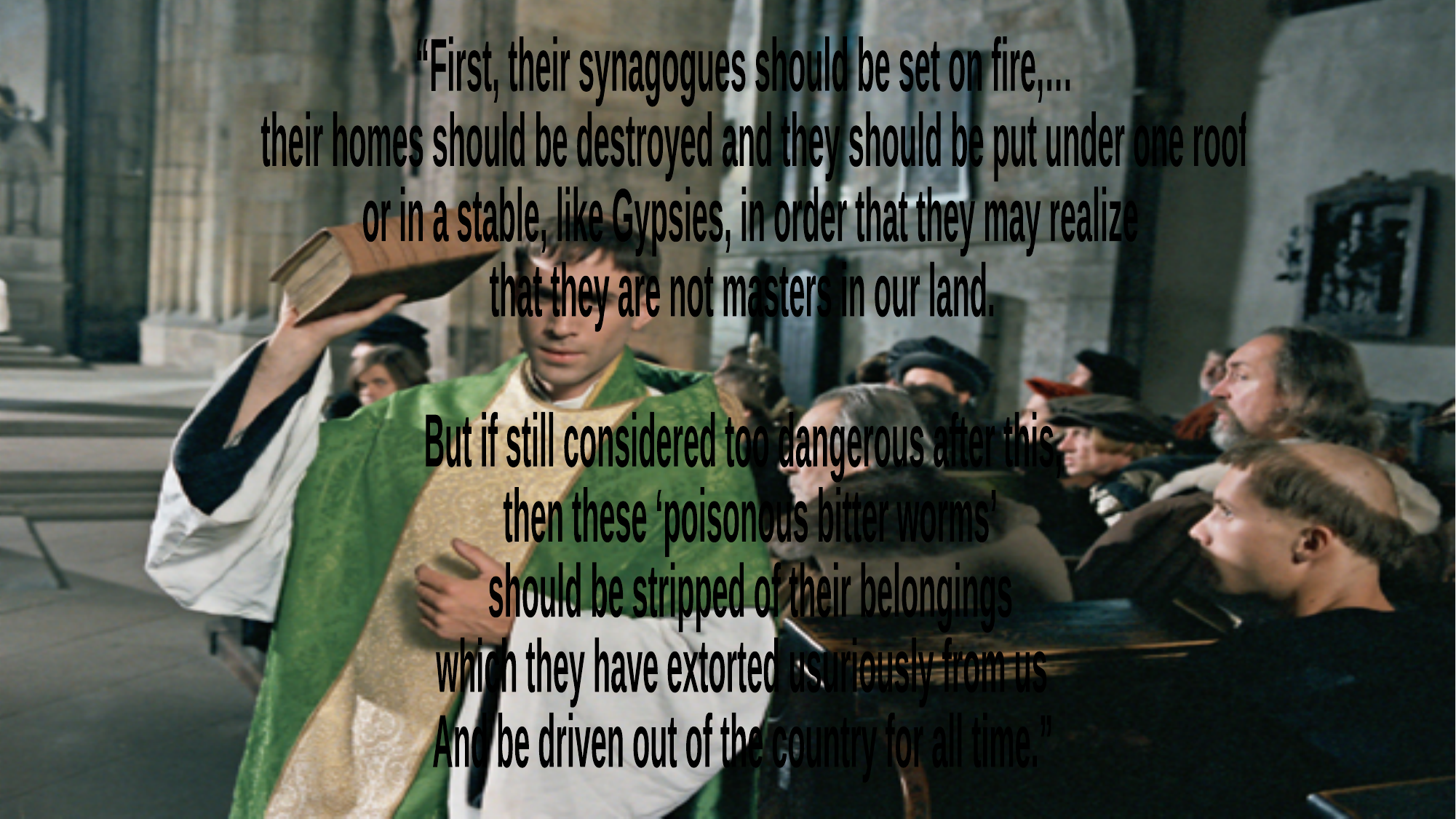

“First, their synagogues should be set on fire,…
  their homes should be destroyed and they should be put under one roof,
 or in a stable, like Gypsies, in order that they may realize
that they are not masters in our land.

But if still considered too dangerous after this,
 then these ‘poisonous bitter worms’
 should be stripped of their belongings
which they have extorted usuriously from us
And be driven out of the country for all time.”